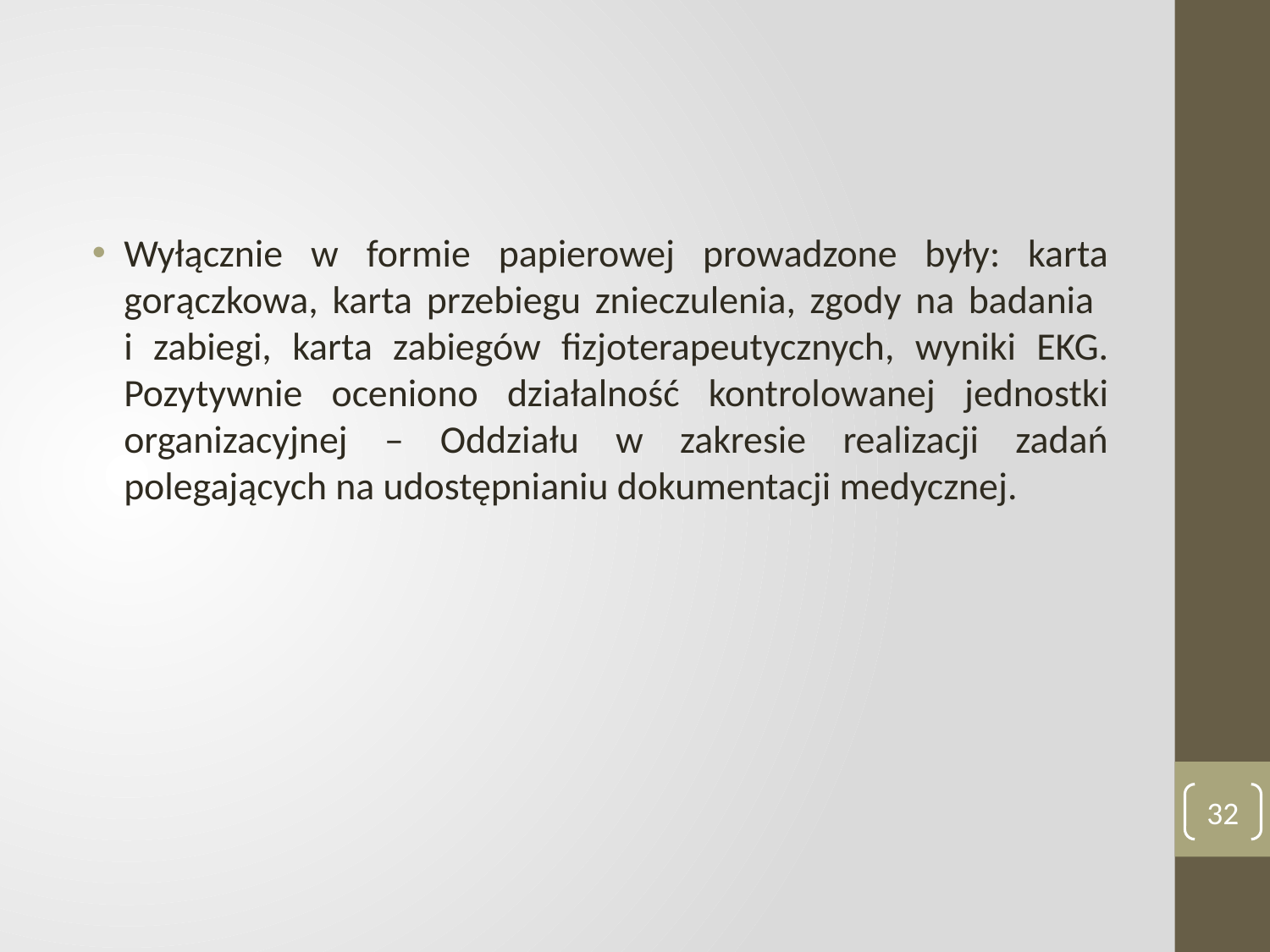

#
Wyłącznie w formie papierowej prowadzone były: karta gorączkowa, karta przebiegu znieczulenia, zgody na badania
i zabiegi, karta zabiegów fizjoterapeutycznych, wyniki EKG. Pozytywnie oceniono działalność kontrolowanej jednostki organizacyjnej – Oddziału w zakresie realizacji zadań polegających na udostępnianiu dokumentacji medycznej.

32